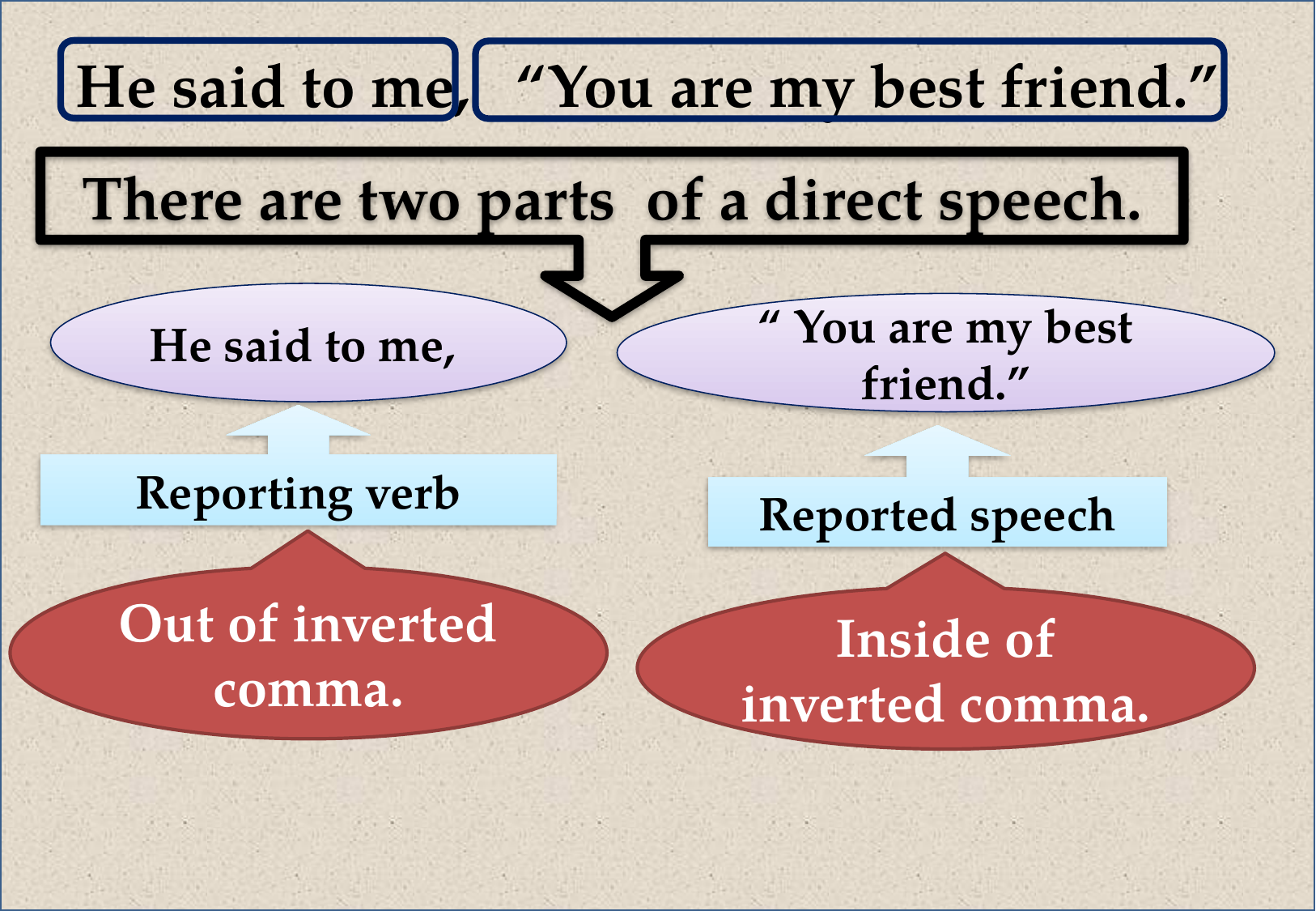

He said to me,   “You are my best friend.”

There are two parts  of a direct speech.
He said to me,
“ You are my best friend.”
Reporting verb
Reported speech
Out of inverted comma.
Inside of inverted comma.